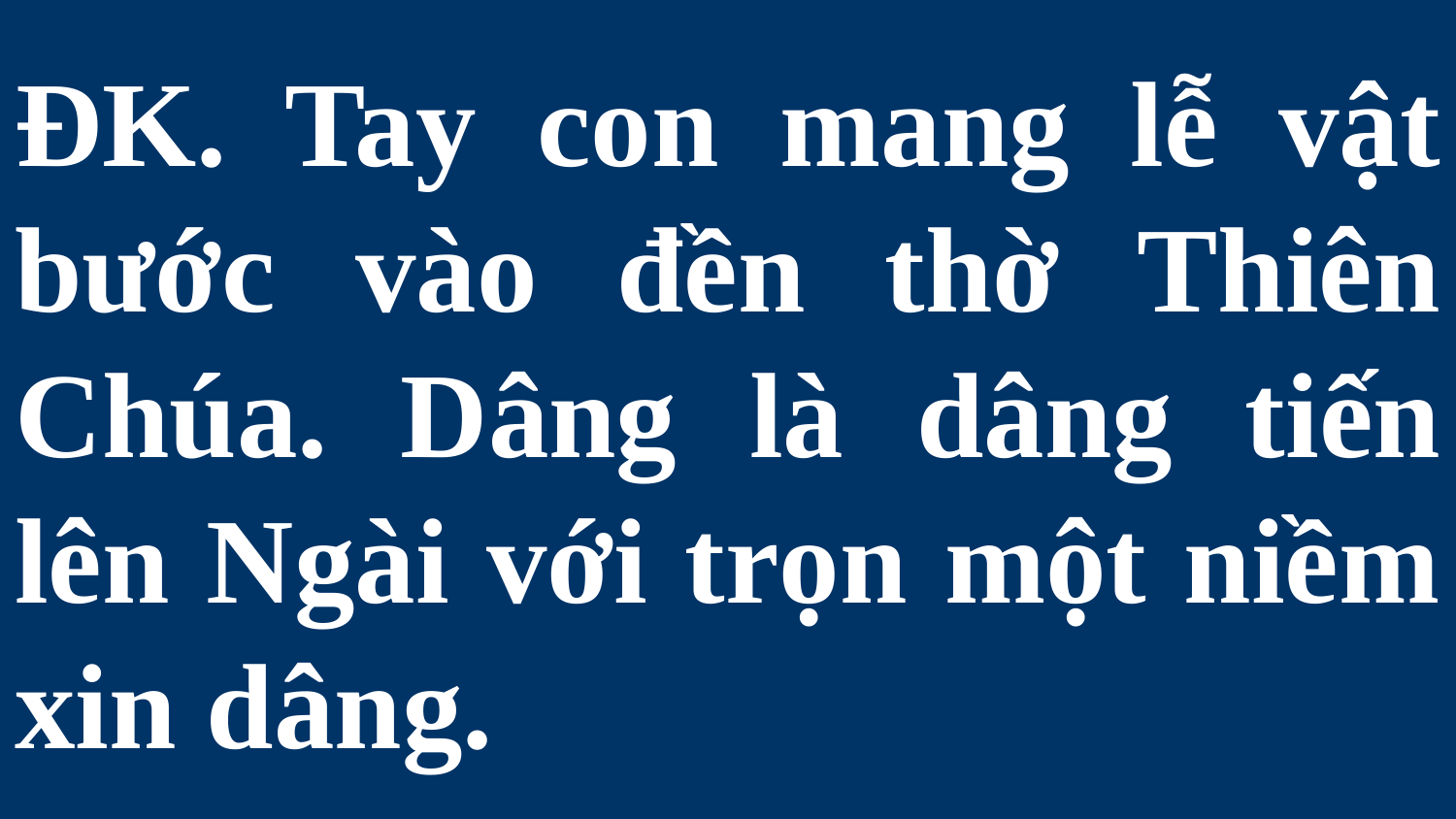

# ĐK. Tay con mang lễ vật bước vào đền thờ Thiên Chúa. Dâng là dâng tiến lên Ngài với trọn một niềm xin dâng.